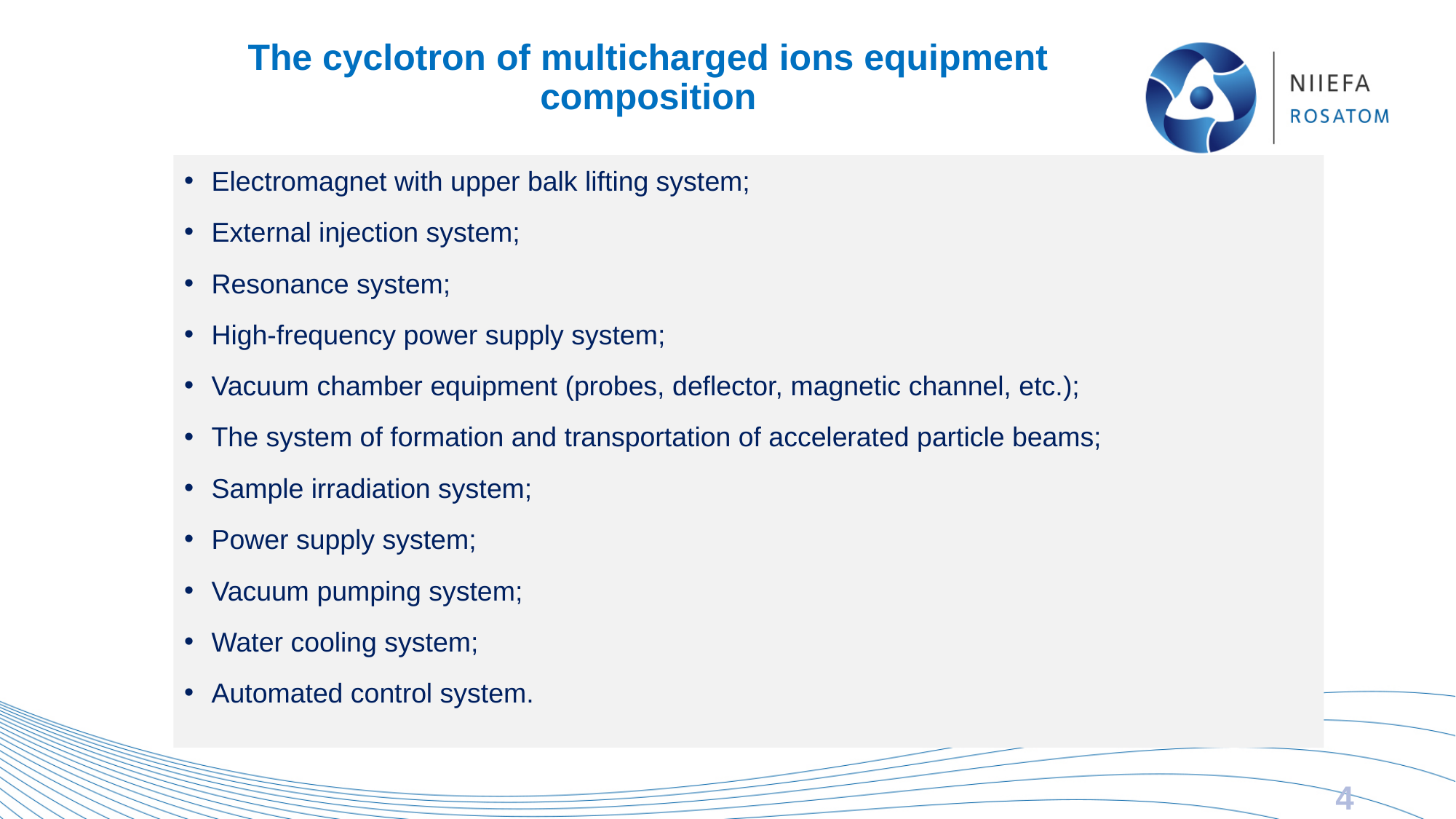

# The cyclotron of multicharged ions equipment composition
Electromagnet with upper balk lifting system;
External injection system;
Resonance system;
High-frequency power supply system;
Vacuum chamber equipment (probes, deflector, magnetic channel, etc.);
The system of formation and transportation of accelerated particle beams;
Sample irradiation system;
Power supply system;
Vacuum pumping system;
Water cooling system;
Automated control system.
4